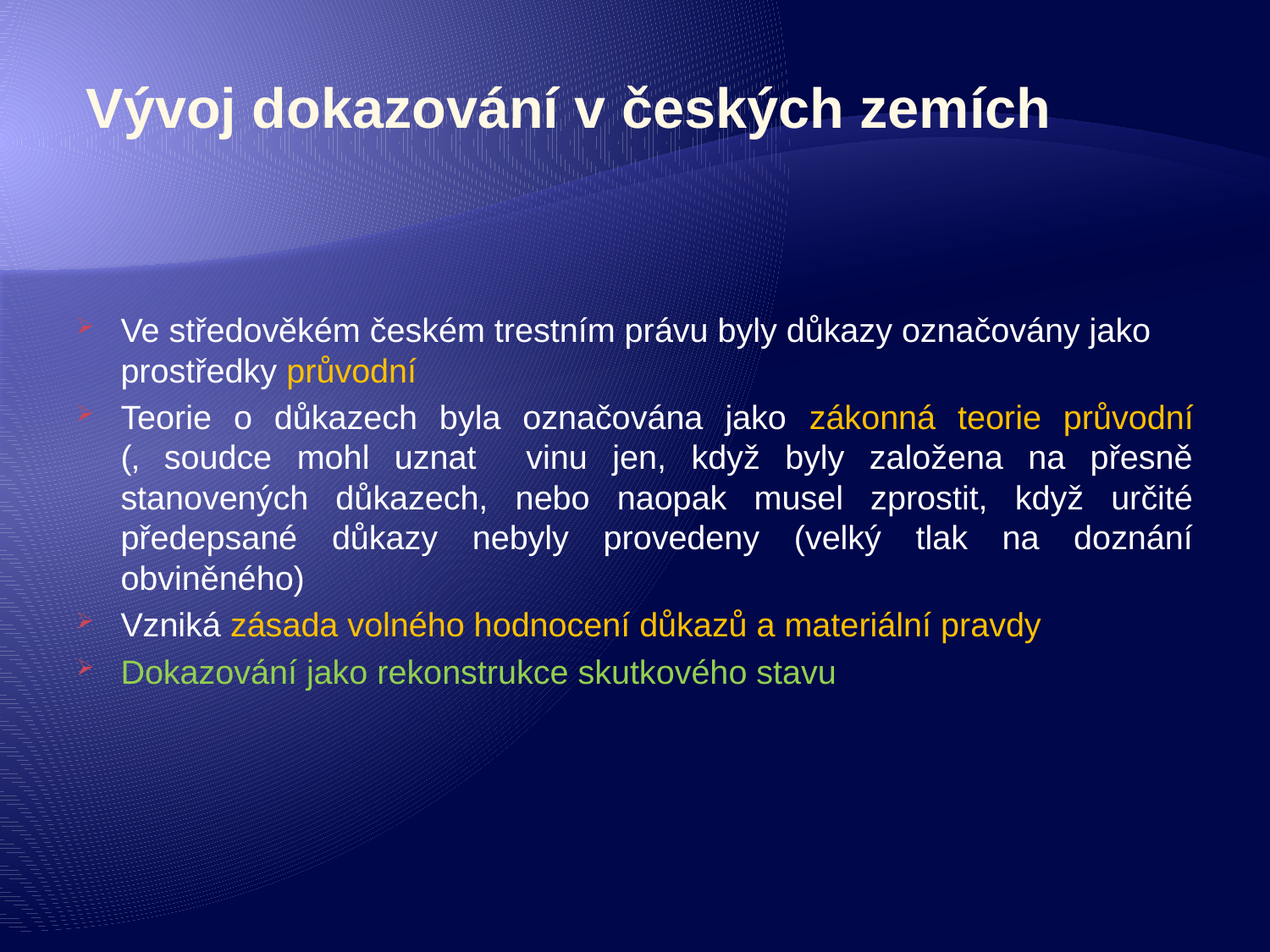

# Vývoj dokazování v českých zemích
Ve středověkém českém trestním právu byly důkazy označovány jako prostředky průvodní
Teorie o důkazech byla označována jako zákonná teorie průvodní (‚ soudce mohl uznat  vinu jen, když byly založena na přesně stanovených důkazech, nebo naopak musel zprostit, když určité předepsané důkazy nebyly provedeny (velký tlak na doznání obviněného)
Vzniká zásada volného hodnocení důkazů a materiální pravdy
Dokazování jako rekonstrukce skutkového stavu